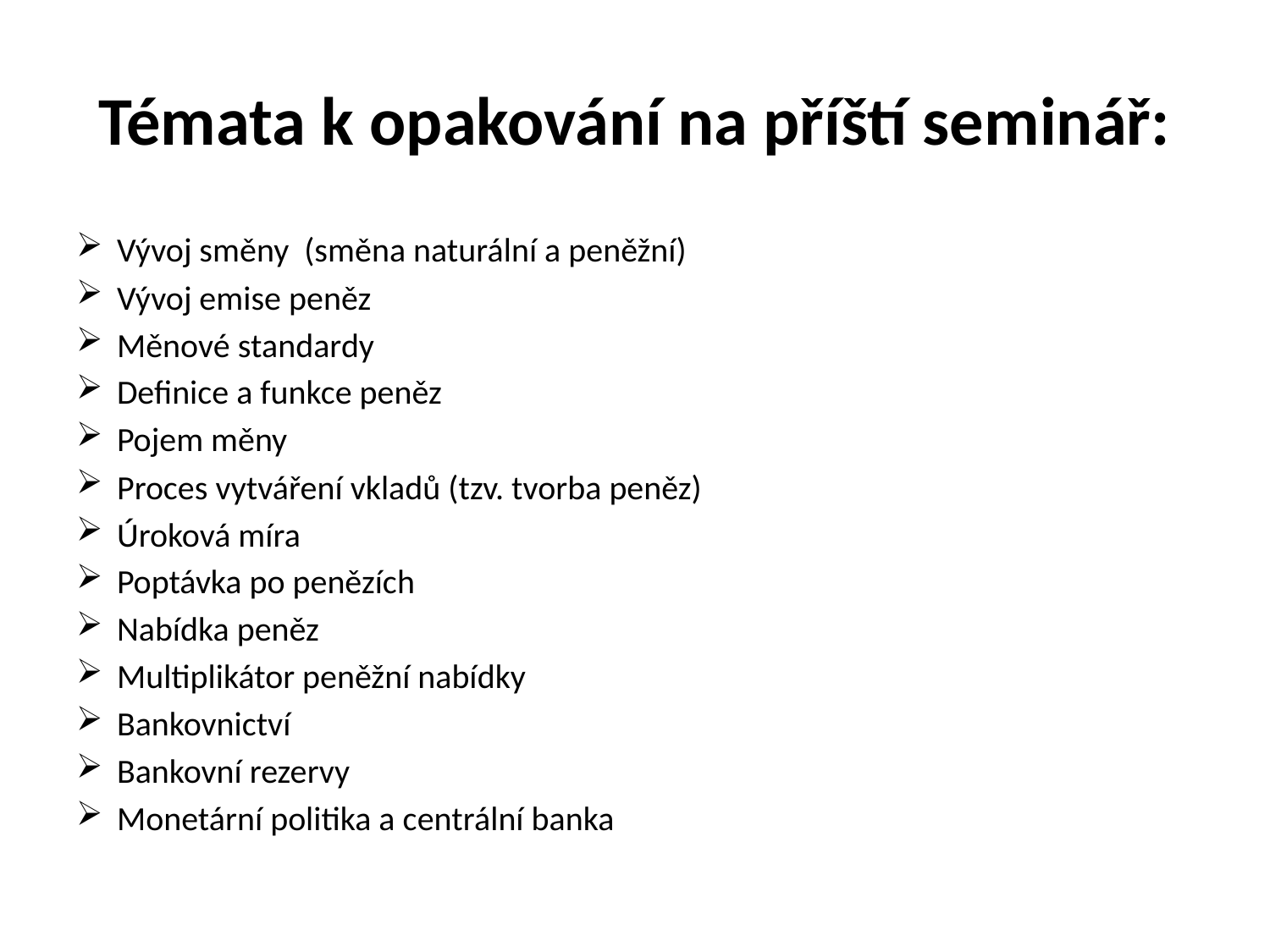

# Témata k opakování na příští seminář:
Vývoj směny  (směna naturální a peněžní)
Vývoj emise peněz
Měnové standardy
Definice a funkce peněz
Pojem měny
Proces vytváření vkladů (tzv. tvorba peněz)
Úroková míra
Poptávka po penězích
Nabídka peněz
Multiplikátor peněžní nabídky
Bankovnictví
Bankovní rezervy
Monetární politika a centrální banka